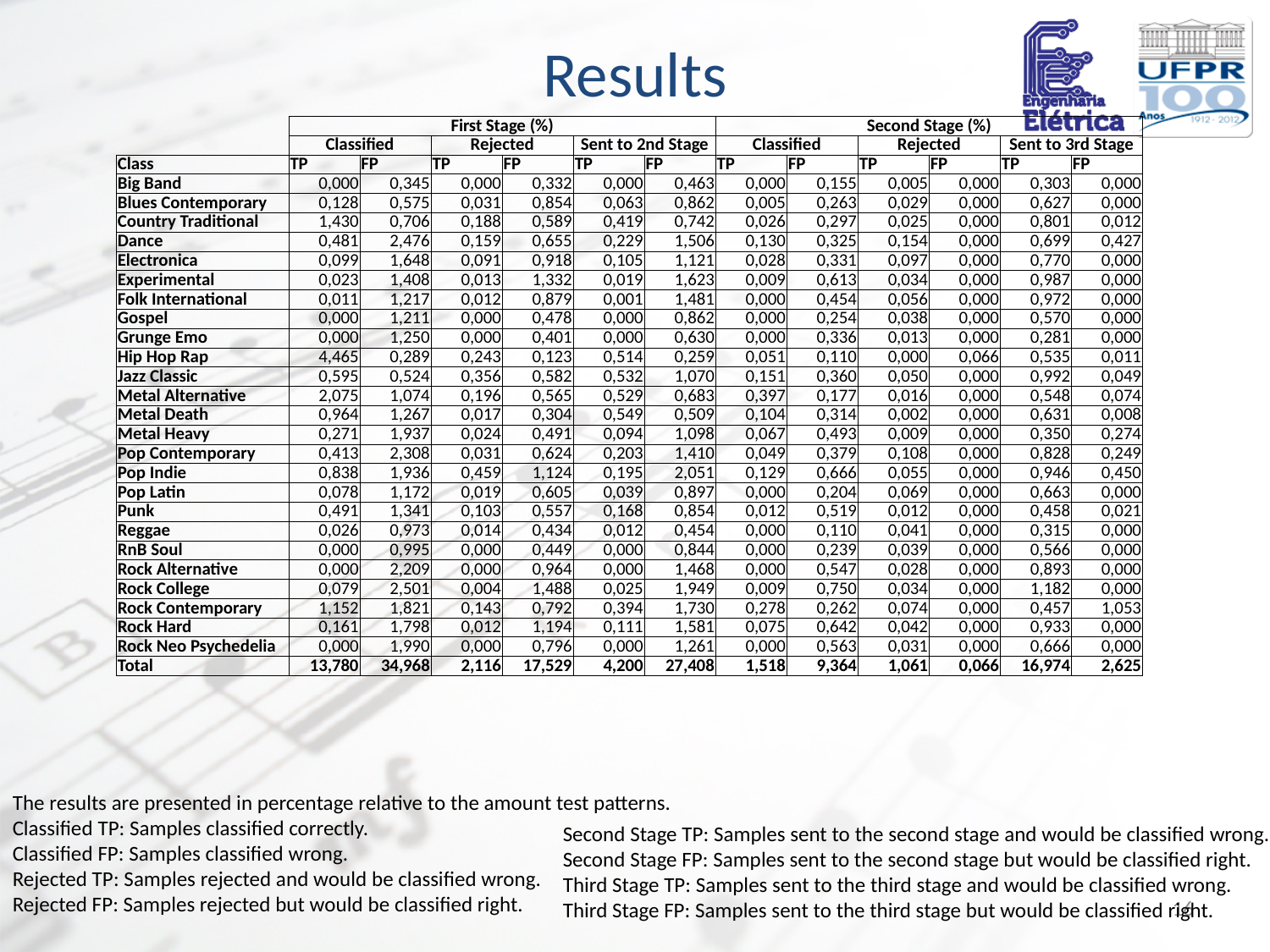

# Results
|  | First Stage (%) |  |  |  |  |  | Second Stage (%) |  |  |  |  |  |
| --- | --- | --- | --- | --- | --- | --- | --- | --- | --- | --- | --- | --- |
|  | Classified |  | Rejected |  | Sent to 2nd Stage |  | Classified |  | Rejected |  | Sent to 3rd Stage |  |
| Class | TP | FP | TP | FP | TP | FP | TP | FP | TP | FP | TP | FP |
| Big Band | 0,000 | 0,345 | 0,000 | 0,332 | 0,000 | 0,463 | 0,000 | 0,155 | 0,005 | 0,000 | 0,303 | 0,000 |
| Blues Contemporary | 0,128 | 0,575 | 0,031 | 0,854 | 0,063 | 0,862 | 0,005 | 0,263 | 0,029 | 0,000 | 0,627 | 0,000 |
| Country Traditional | 1,430 | 0,706 | 0,188 | 0,589 | 0,419 | 0,742 | 0,026 | 0,297 | 0,025 | 0,000 | 0,801 | 0,012 |
| Dance | 0,481 | 2,476 | 0,159 | 0,655 | 0,229 | 1,506 | 0,130 | 0,325 | 0,154 | 0,000 | 0,699 | 0,427 |
| Electronica | 0,099 | 1,648 | 0,091 | 0,918 | 0,105 | 1,121 | 0,028 | 0,331 | 0,097 | 0,000 | 0,770 | 0,000 |
| Experimental | 0,023 | 1,408 | 0,013 | 1,332 | 0,019 | 1,623 | 0,009 | 0,613 | 0,034 | 0,000 | 0,987 | 0,000 |
| Folk International | 0,011 | 1,217 | 0,012 | 0,879 | 0,001 | 1,481 | 0,000 | 0,454 | 0,056 | 0,000 | 0,972 | 0,000 |
| Gospel | 0,000 | 1,211 | 0,000 | 0,478 | 0,000 | 0,862 | 0,000 | 0,254 | 0,038 | 0,000 | 0,570 | 0,000 |
| Grunge Emo | 0,000 | 1,250 | 0,000 | 0,401 | 0,000 | 0,630 | 0,000 | 0,336 | 0,013 | 0,000 | 0,281 | 0,000 |
| Hip Hop Rap | 4,465 | 0,289 | 0,243 | 0,123 | 0,514 | 0,259 | 0,051 | 0,110 | 0,000 | 0,066 | 0,535 | 0,011 |
| Jazz Classic | 0,595 | 0,524 | 0,356 | 0,582 | 0,532 | 1,070 | 0,151 | 0,360 | 0,050 | 0,000 | 0,992 | 0,049 |
| Metal Alternative | 2,075 | 1,074 | 0,196 | 0,565 | 0,529 | 0,683 | 0,397 | 0,177 | 0,016 | 0,000 | 0,548 | 0,074 |
| Metal Death | 0,964 | 1,267 | 0,017 | 0,304 | 0,549 | 0,509 | 0,104 | 0,314 | 0,002 | 0,000 | 0,631 | 0,008 |
| Metal Heavy | 0,271 | 1,937 | 0,024 | 0,491 | 0,094 | 1,098 | 0,067 | 0,493 | 0,009 | 0,000 | 0,350 | 0,274 |
| Pop Contemporary | 0,413 | 2,308 | 0,031 | 0,624 | 0,203 | 1,410 | 0,049 | 0,379 | 0,108 | 0,000 | 0,828 | 0,249 |
| Pop Indie | 0,838 | 1,936 | 0,459 | 1,124 | 0,195 | 2,051 | 0,129 | 0,666 | 0,055 | 0,000 | 0,946 | 0,450 |
| Pop Latin | 0,078 | 1,172 | 0,019 | 0,605 | 0,039 | 0,897 | 0,000 | 0,204 | 0,069 | 0,000 | 0,663 | 0,000 |
| Punk | 0,491 | 1,341 | 0,103 | 0,557 | 0,168 | 0,854 | 0,012 | 0,519 | 0,012 | 0,000 | 0,458 | 0,021 |
| Reggae | 0,026 | 0,973 | 0,014 | 0,434 | 0,012 | 0,454 | 0,000 | 0,110 | 0,041 | 0,000 | 0,315 | 0,000 |
| RnB Soul | 0,000 | 0,995 | 0,000 | 0,449 | 0,000 | 0,844 | 0,000 | 0,239 | 0,039 | 0,000 | 0,566 | 0,000 |
| Rock Alternative | 0,000 | 2,209 | 0,000 | 0,964 | 0,000 | 1,468 | 0,000 | 0,547 | 0,028 | 0,000 | 0,893 | 0,000 |
| Rock College | 0,079 | 2,501 | 0,004 | 1,488 | 0,025 | 1,949 | 0,009 | 0,750 | 0,034 | 0,000 | 1,182 | 0,000 |
| Rock Contemporary | 1,152 | 1,821 | 0,143 | 0,792 | 0,394 | 1,730 | 0,278 | 0,262 | 0,074 | 0,000 | 0,457 | 1,053 |
| Rock Hard | 0,161 | 1,798 | 0,012 | 1,194 | 0,111 | 1,581 | 0,075 | 0,642 | 0,042 | 0,000 | 0,933 | 0,000 |
| Rock Neo Psychedelia | 0,000 | 1,990 | 0,000 | 0,796 | 0,000 | 1,261 | 0,000 | 0,563 | 0,031 | 0,000 | 0,666 | 0,000 |
| Total | 13,780 | 34,968 | 2,116 | 17,529 | 4,200 | 27,408 | 1,518 | 9,364 | 1,061 | 0,066 | 16,974 | 2,625 |
The results are presented in percentage relative to the amount test patterns.
Classified TP: Samples classified correctly.
Classified FP: Samples classified wrong.
Rejected TP: Samples rejected and would be classified wrong.
Rejected FP: Samples rejected but would be classified right.
Second Stage TP: Samples sent to the second stage and would be classified wrong.
Second Stage FP: Samples sent to the second stage but would be classified right.
Third Stage TP: Samples sent to the third stage and would be classified wrong.
Third Stage FP: Samples sent to the third stage but would be classified right.
16